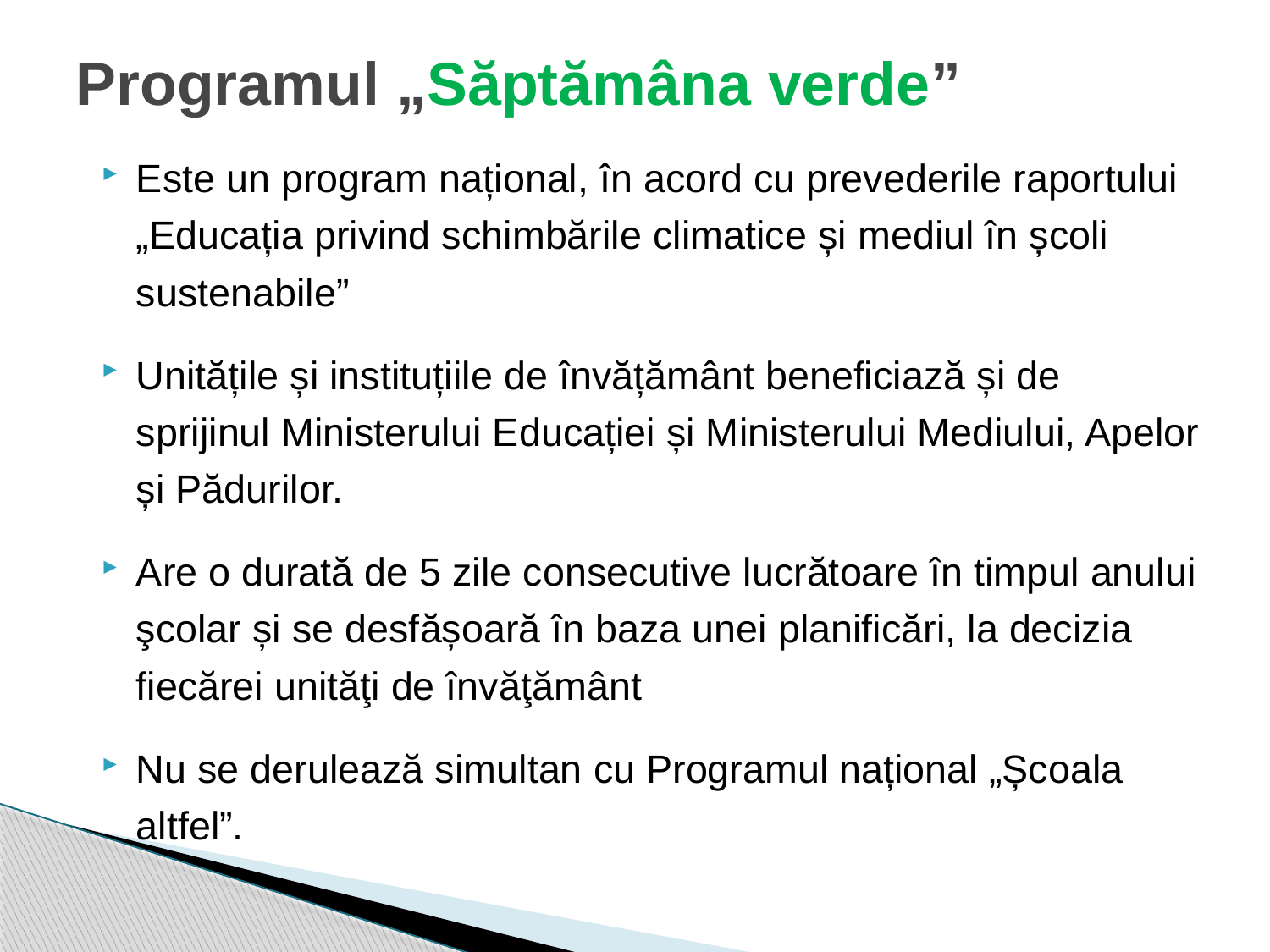

# Programul „Săptămâna verde”
Este un program național, în acord cu prevederile raportului „Educația privind schimbările climatice și mediul în școli sustenabile”
Unitățile și instituțiile de învățământ beneficiază și de sprijinul Ministerului Educației și Ministerului Mediului, Apelor și Pădurilor.
Are o durată de 5 zile consecutive lucrătoare în timpul anului şcolar și se desfășoară în baza unei planificări, la decizia fiecărei unităţi de învăţământ
Nu se derulează simultan cu Programul național „Școala altfel”.